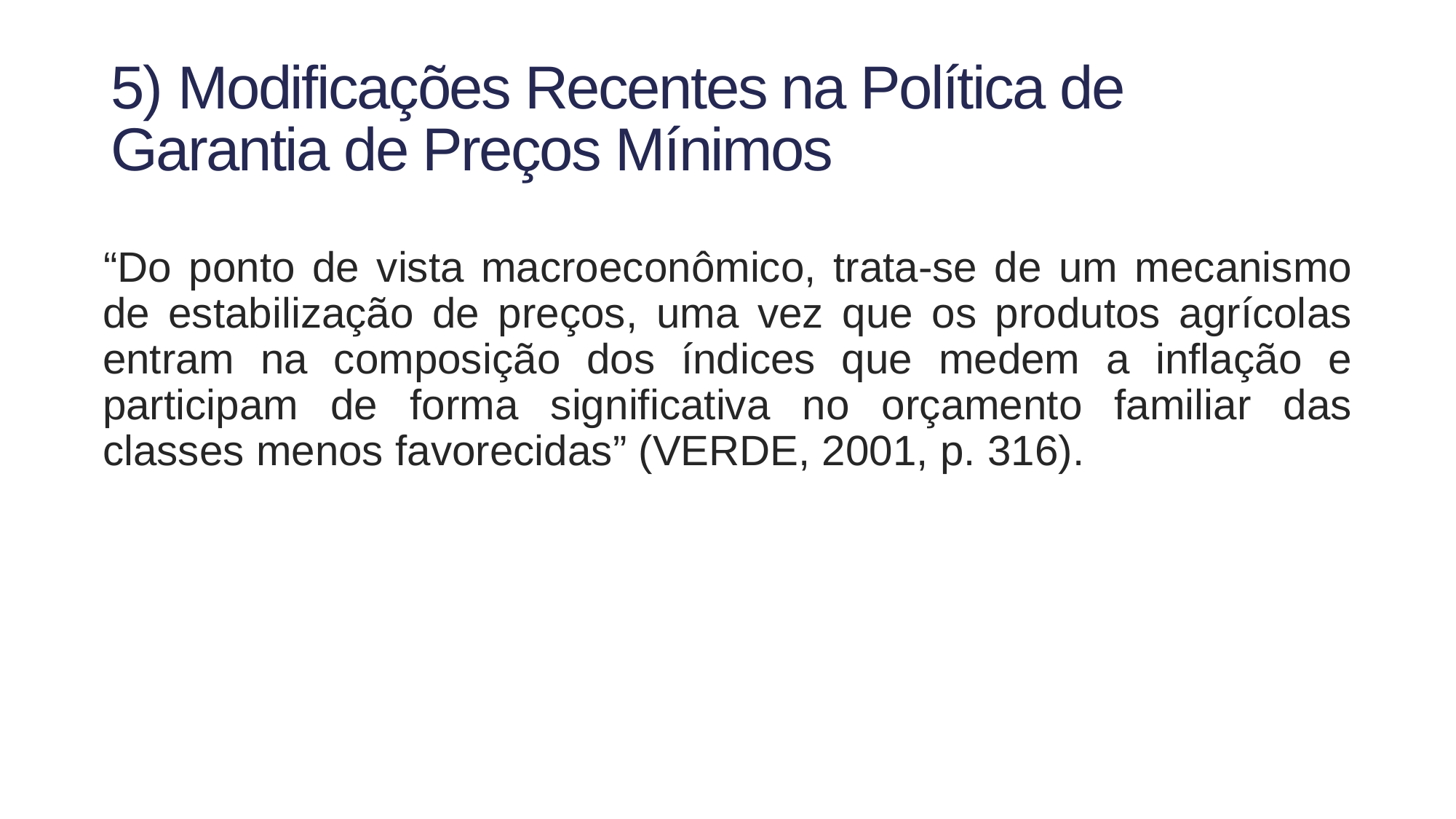

# 5) Modificações Recentes na Política de Garantia de Preços Mínimos

“Do ponto de vista macroeconômico, trata-se de um mecanismo de estabilização de preços, uma vez que os produtos agrícolas entram na composição dos índices que medem a inflação e participam de forma significativa no orçamento familiar das classes menos favorecidas” (VERDE, 2001, p. 316).